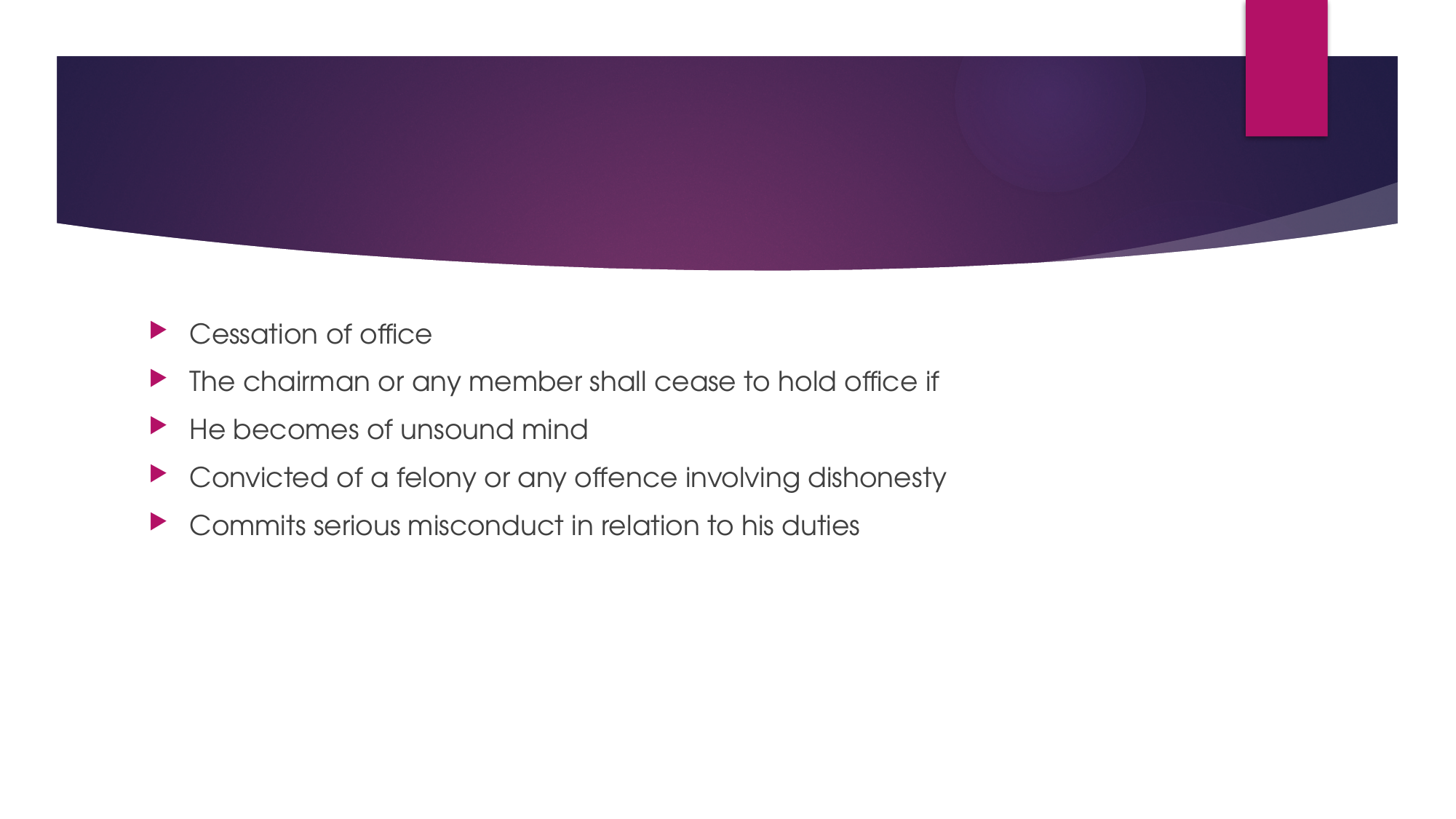

#
Cessation of office
The chairman or any member shall cease to hold office if
He becomes of unsound mind
Convicted of a felony or any offence involving dishonesty
Commits serious misconduct in relation to his duties